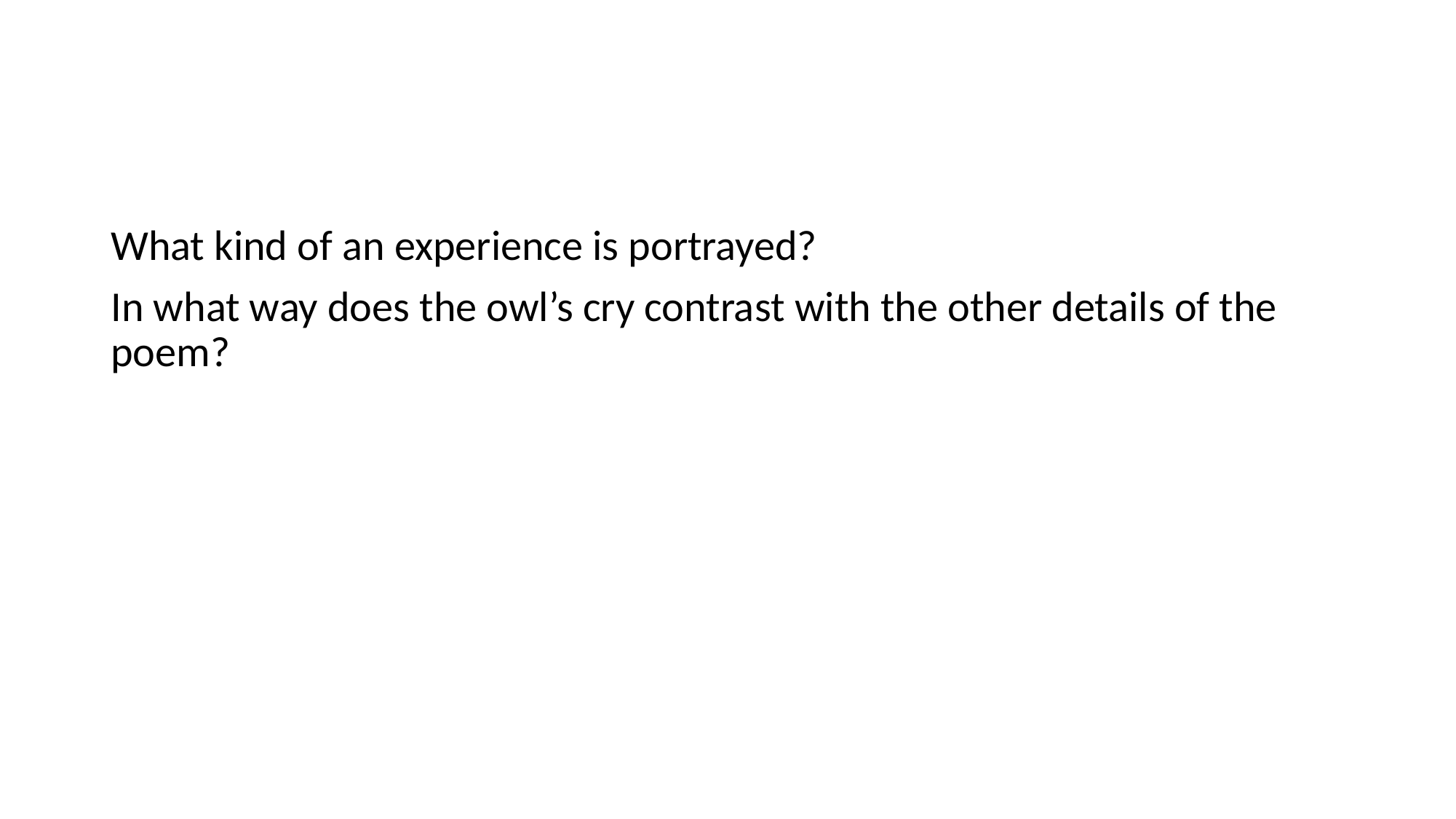

What kind of an experience is portrayed?
In what way does the owl’s cry contrast with the other details of the poem?